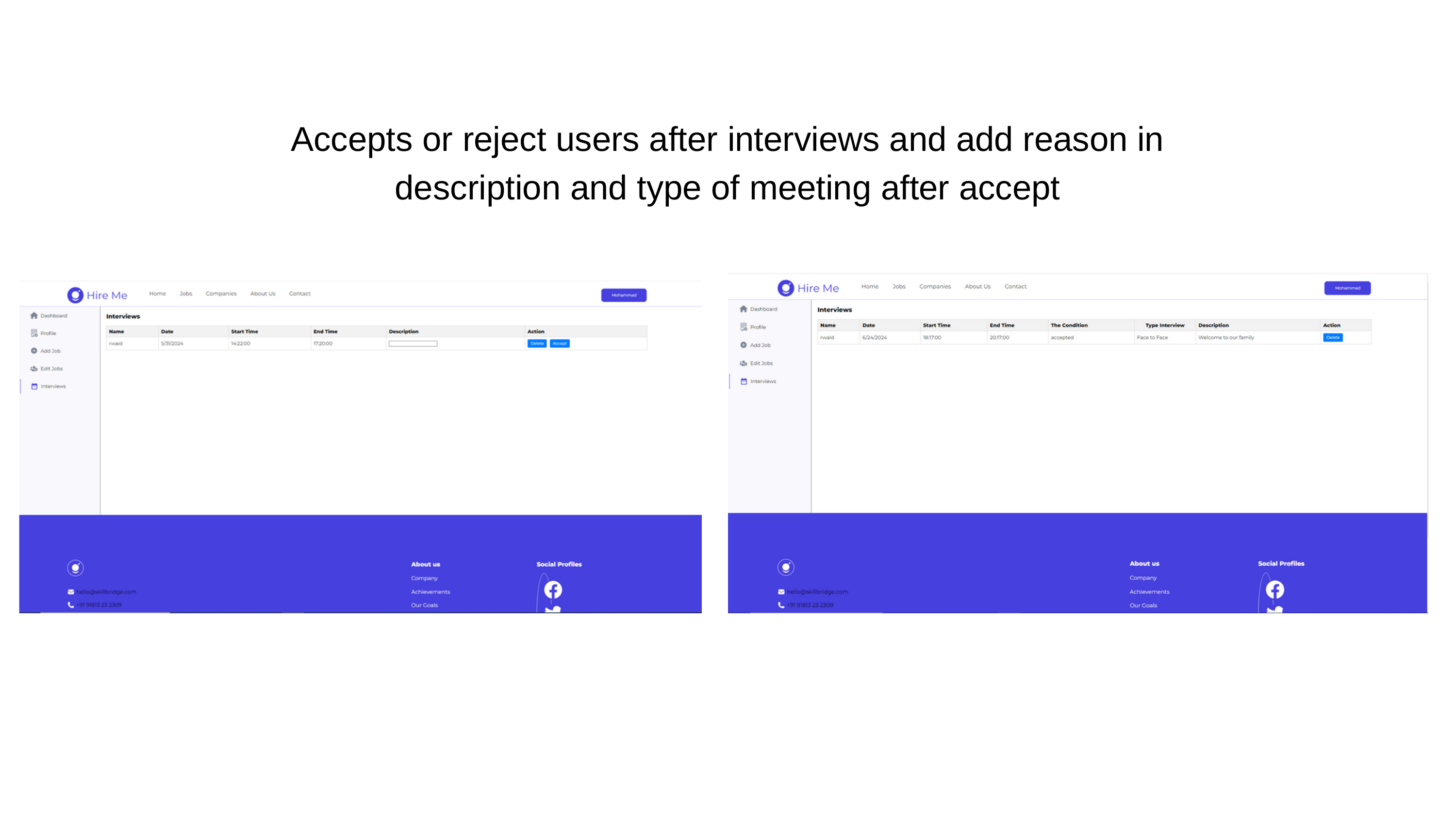

Accepts or reject users after interviews and add reason in description and type of meeting after accept